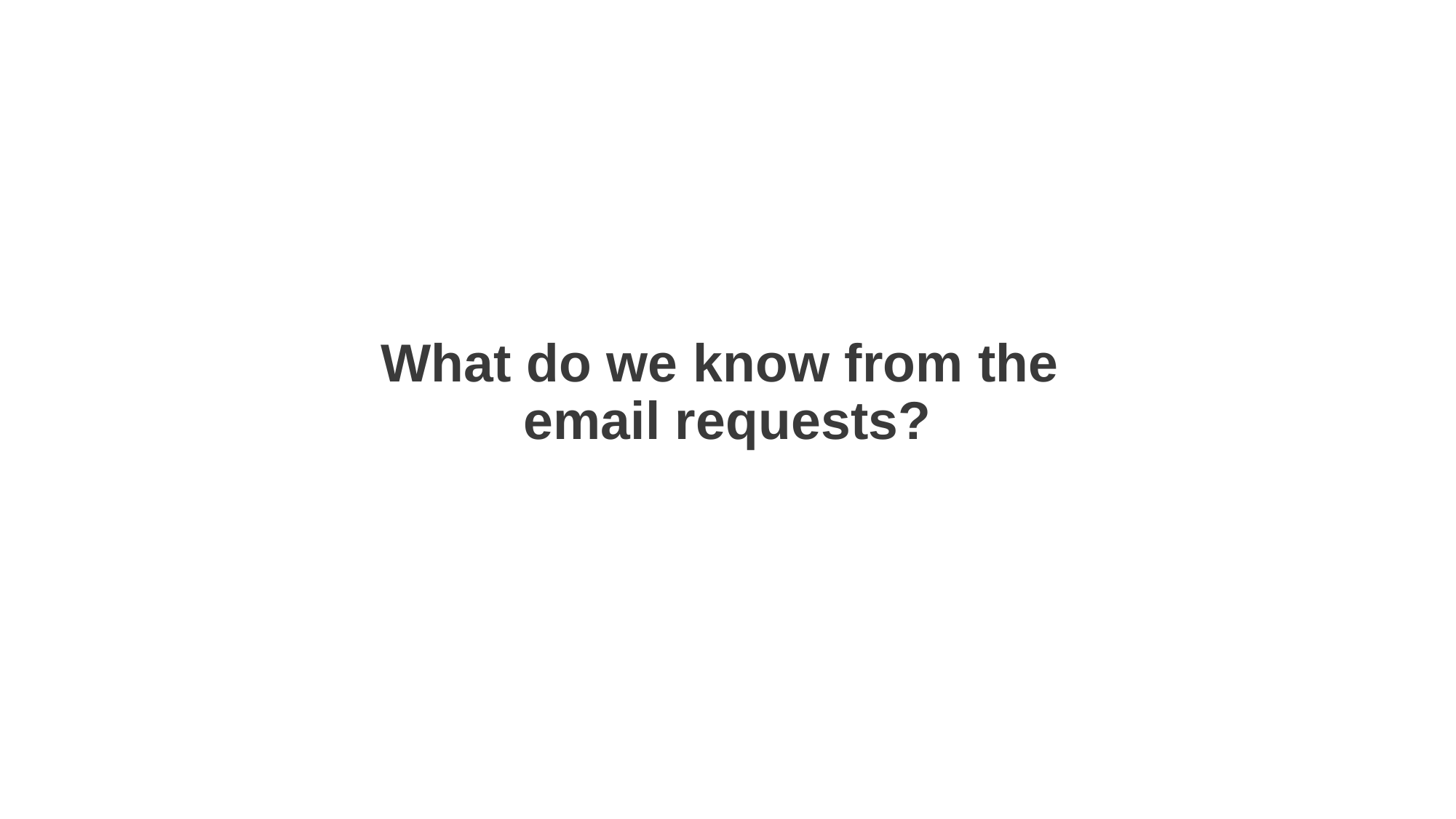

# What do we know from the email requests?